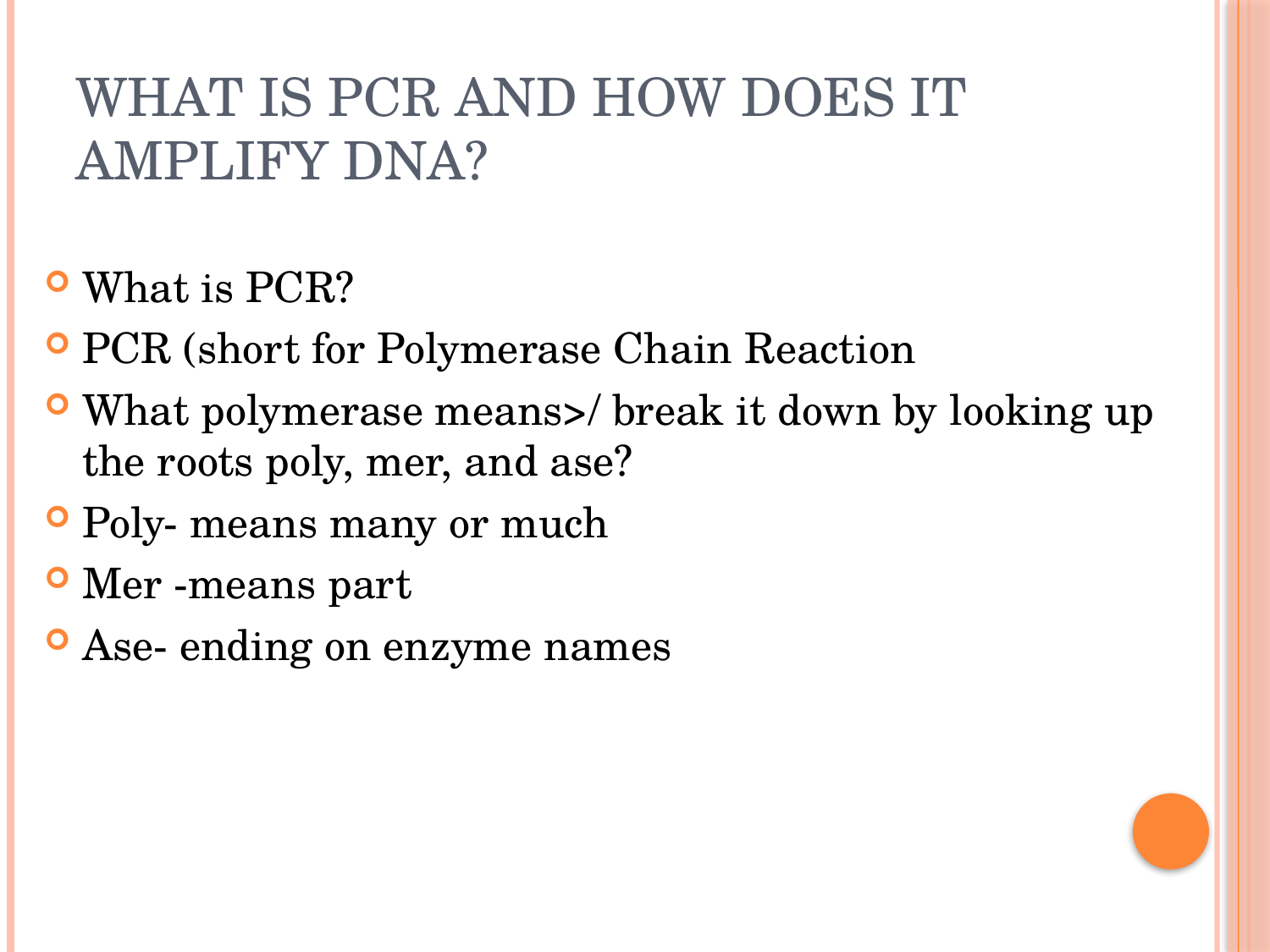

# What is PCR and how does it amplify DNA?
What is PCR?
PCR (short for Polymerase Chain Reaction
What polymerase means>/ break it down by looking up the roots poly, mer, and ase?
Poly- means many or much
Mer -means part
Ase- ending on enzyme names